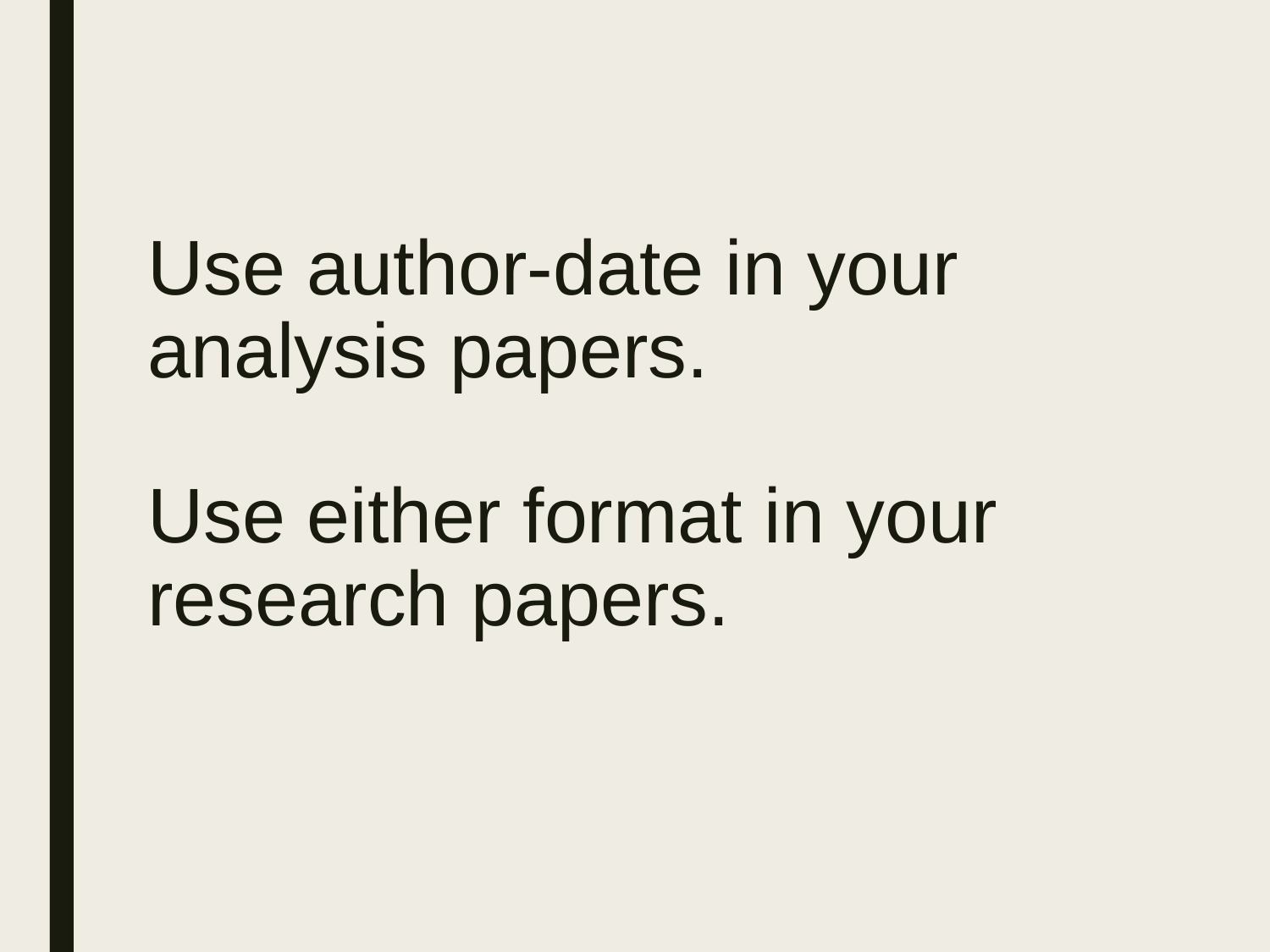

# Use author-date in your analysis papers. Use either format in your research papers.